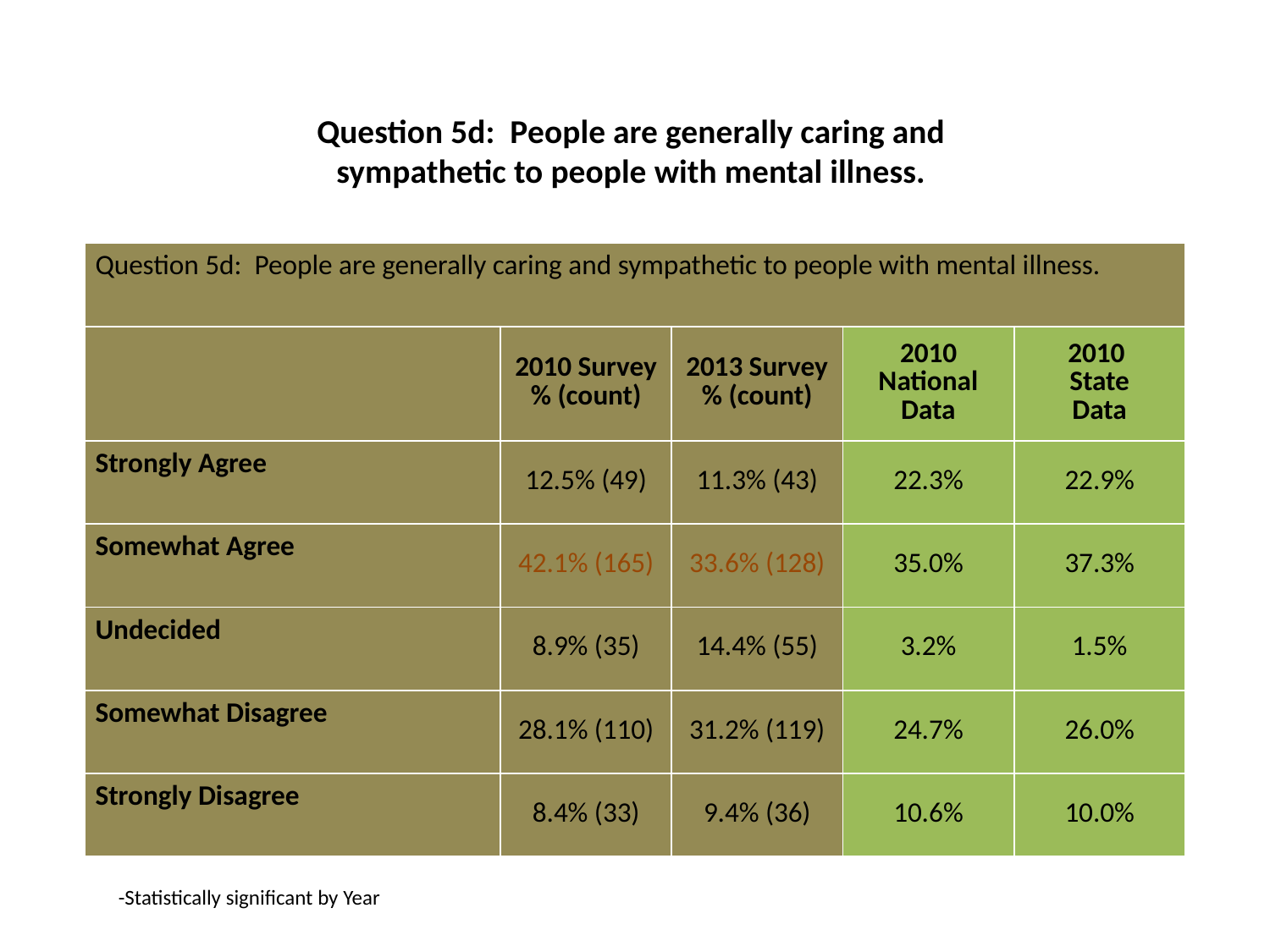

# Question 5d:  People are generally caring and sympathetic to people with mental illness.
| Question 5d: People are generally caring and sympathetic to people with mental illness. |  |  |  |  |
| --- | --- | --- | --- | --- |
|  | 2010 Survey % (count) | 2013 Survey % (count) | 2010 National Data | 2010 State Data |
| Strongly Agree | 12.5% (49) | 11.3% (43) | 22.3% | 22.9% |
| Somewhat Agree | 42.1% (165) | 33.6% (128) | 35.0% | 37.3% |
| Undecided | 8.9% (35) | 14.4% (55) | 3.2% | 1.5% |
| Somewhat Disagree | 28.1% (110) | 31.2% (119) | 24.7% | 26.0% |
| Strongly Disagree | 8.4% (33) | 9.4% (36) | 10.6% | 10.0% |
-Statistically significant by Year